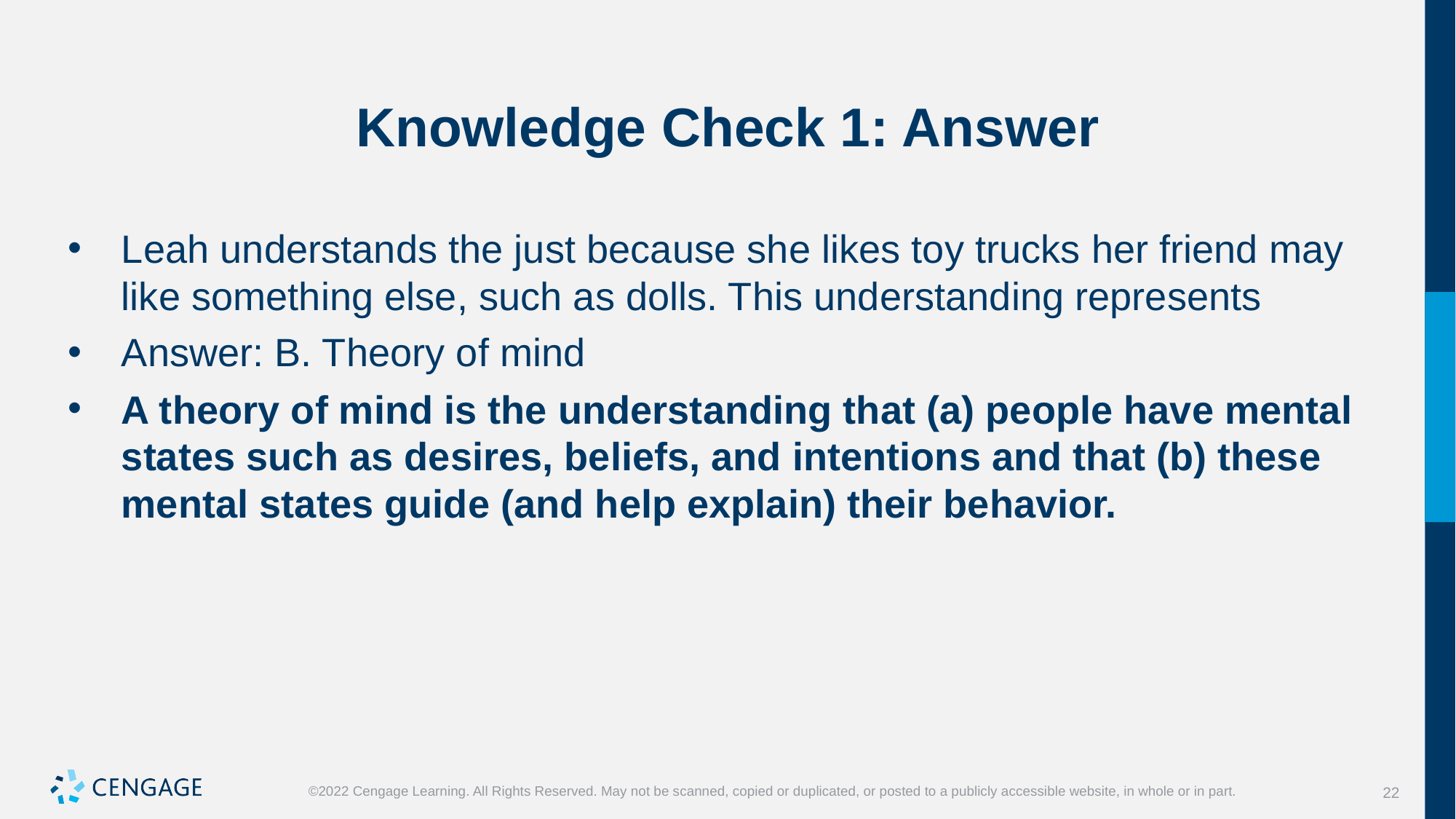

# Knowledge Check 1: Answer
Leah understands the just because she likes toy trucks her friend may like something else, such as dolls. This understanding represents
Answer: B. Theory of mind
A theory of mind is the understanding that (a) people have mental states such as desires, beliefs, and intentions and that (b) these mental states guide (and help explain) their behavior.